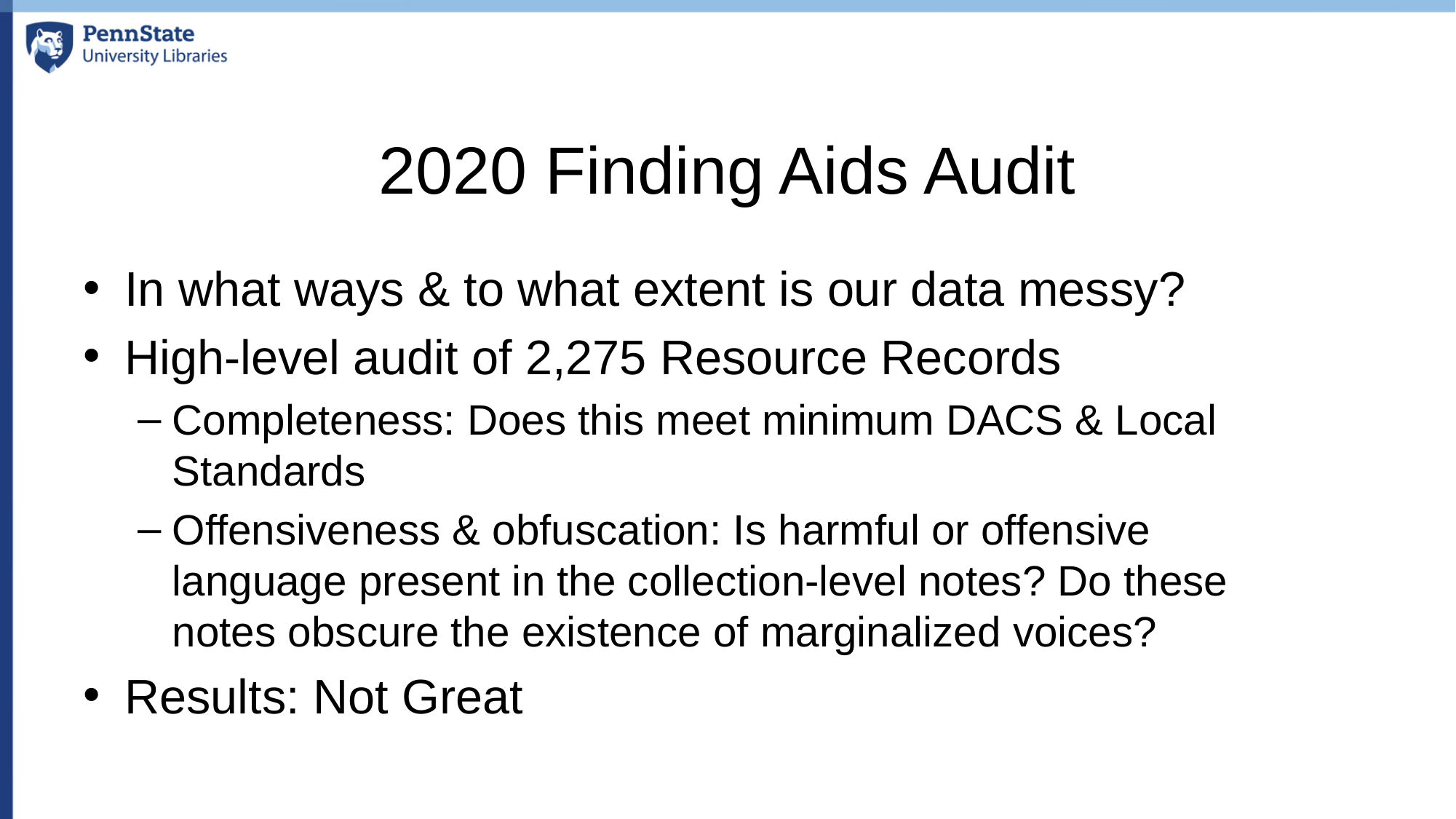

# 2020 Finding Aids Audit
In what ways & to what extent is our data messy?
High-level audit of 2,275 Resource Records
Completeness: Does this meet minimum DACS & Local Standards
Offensiveness & obfuscation: Is harmful or offensive language present in the collection-level notes? Do these notes obscure the existence of marginalized voices?
Results: Not Great